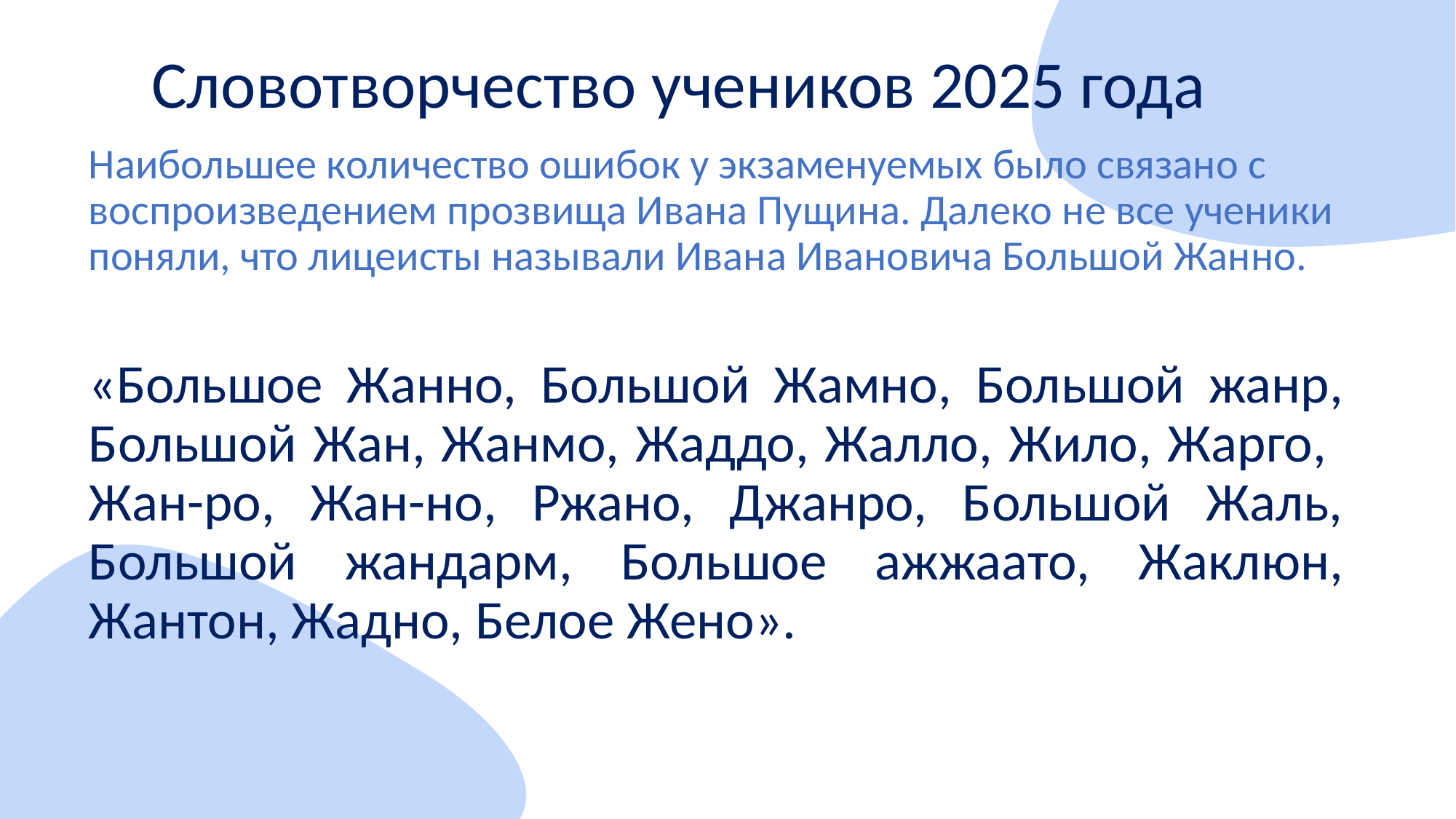

# Словотворчество учеников 2025 года
Наибольшее количество ошибок у экзаменуемых было связано с воспроизведением прозвища Ивана Пущина. Далеко не все ученики поняли, что лицеисты называли Ивана Ивановича Большой Жанно.

«Большое Жанно, Большой Жамно, Большой жанр, Большой Жан, Жанмо, Жаддо, Жалло, Жило, Жарго,  Жан-ро, Жан-но, Ржано, Джанро, Большой Жаль, Большой жандарм, Большое ажжаато, Жаклюн, Жантон, Жадно, Белое Жено».